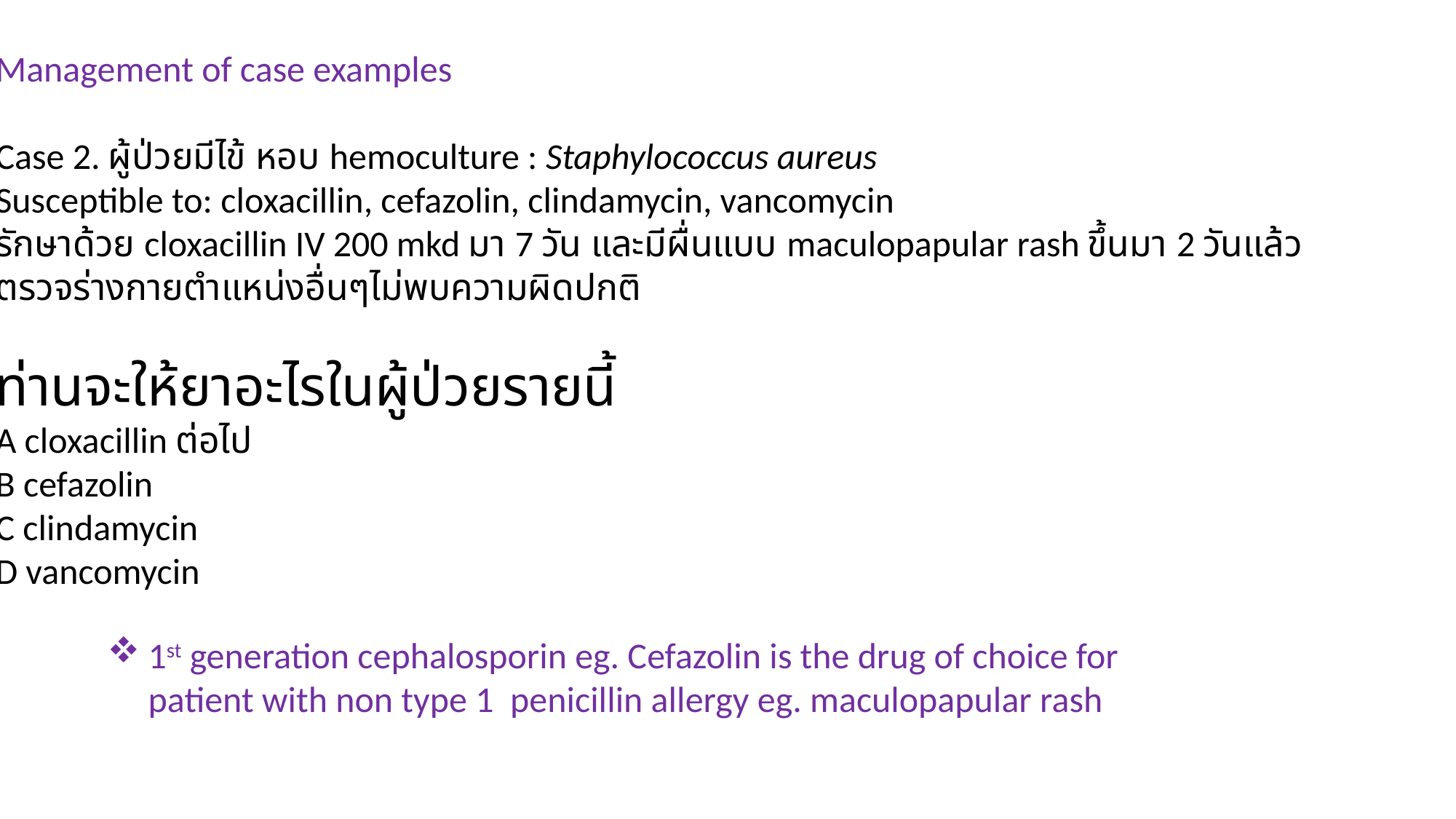

Management of case examples

Case 2. ผู้ป่วยมีไข้ หอบ hemoculture : Staphylococcus aureus
Susceptible to: cloxacillin, cefazolin, clindamycin, vancomycin
รักษาด้วย cloxacillin IV 200 mkd มา 7 วัน และมีผื่นแบบ maculopapular rash ขึ้นมา 2 วันแล้ว
ตรวจร่างกายตำแหน่งอื่นๆไม่พบความผิดปกติ

ท่านจะให้ยาอะไรในผู้ป่วยรายนี้
A cloxacillin ต่อไป
B cefazolin
C clindamycin
D vancomycin
1st generation cephalosporin eg. Cefazolin is the drug of choice for patient with non type 1  penicillin allergy eg. maculopapular rash